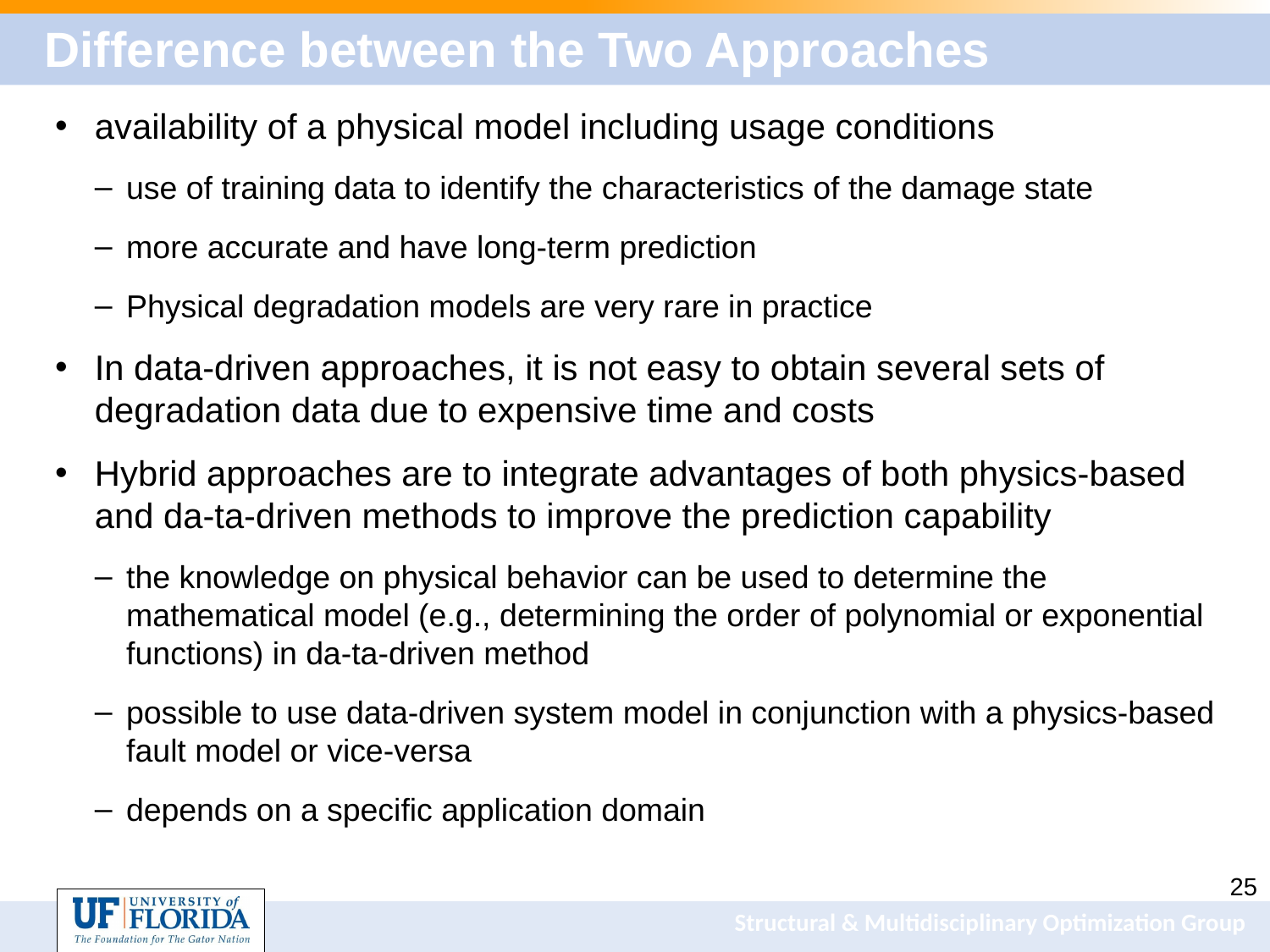

# Difference between the Two Approaches
availability of a physical model including usage conditions
use of training data to identify the characteristics of the damage state
more accurate and have long-term prediction
Physical degradation models are very rare in practice
In data-driven approaches, it is not easy to obtain several sets of degradation data due to expensive time and costs
Hybrid approaches are to integrate advantages of both physics-based and da-ta-driven methods to improve the prediction capability
the knowledge on physical behavior can be used to determine the mathematical model (e.g., determining the order of polynomial or exponential functions) in da-ta-driven method
possible to use data-driven system model in conjunction with a physics-based fault model or vice-versa
depends on a specific application domain